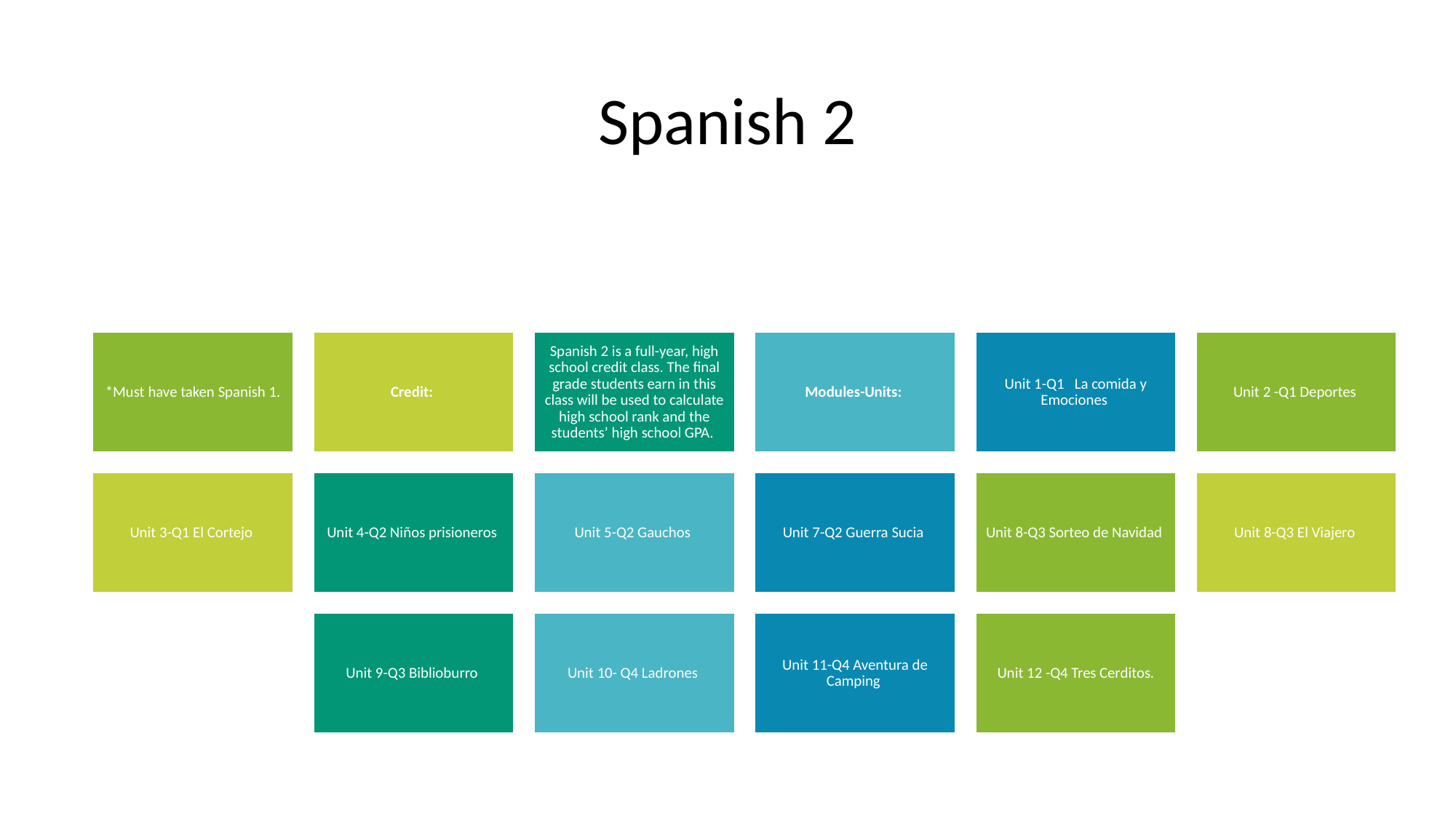

# Spanish 2
*Must have taken Spanish 1.
Credit:
Spanish 2 is a full-year, high school credit class. The final grade students earn in this class will be used to calculate high school rank and the students’ high school GPA.
Modules-Units:
Unit 1-Q1   La comida y Emociones
Unit 2 -Q1 Deportes
Unit 3-Q1 El Cortejo
Unit 4-Q2 Niños prisioneros
Unit 5-Q2 Gauchos
Unit 7-Q2 Guerra Sucia
Unit 8-Q3 Sorteo de Navidad
Unit 8-Q3 El Viajero
Unit 9-Q3 Biblioburro
Unit 10- Q4 Ladrones
Unit 11-Q4 Aventura de Camping
Unit 12 -Q4 Tres Cerditos.